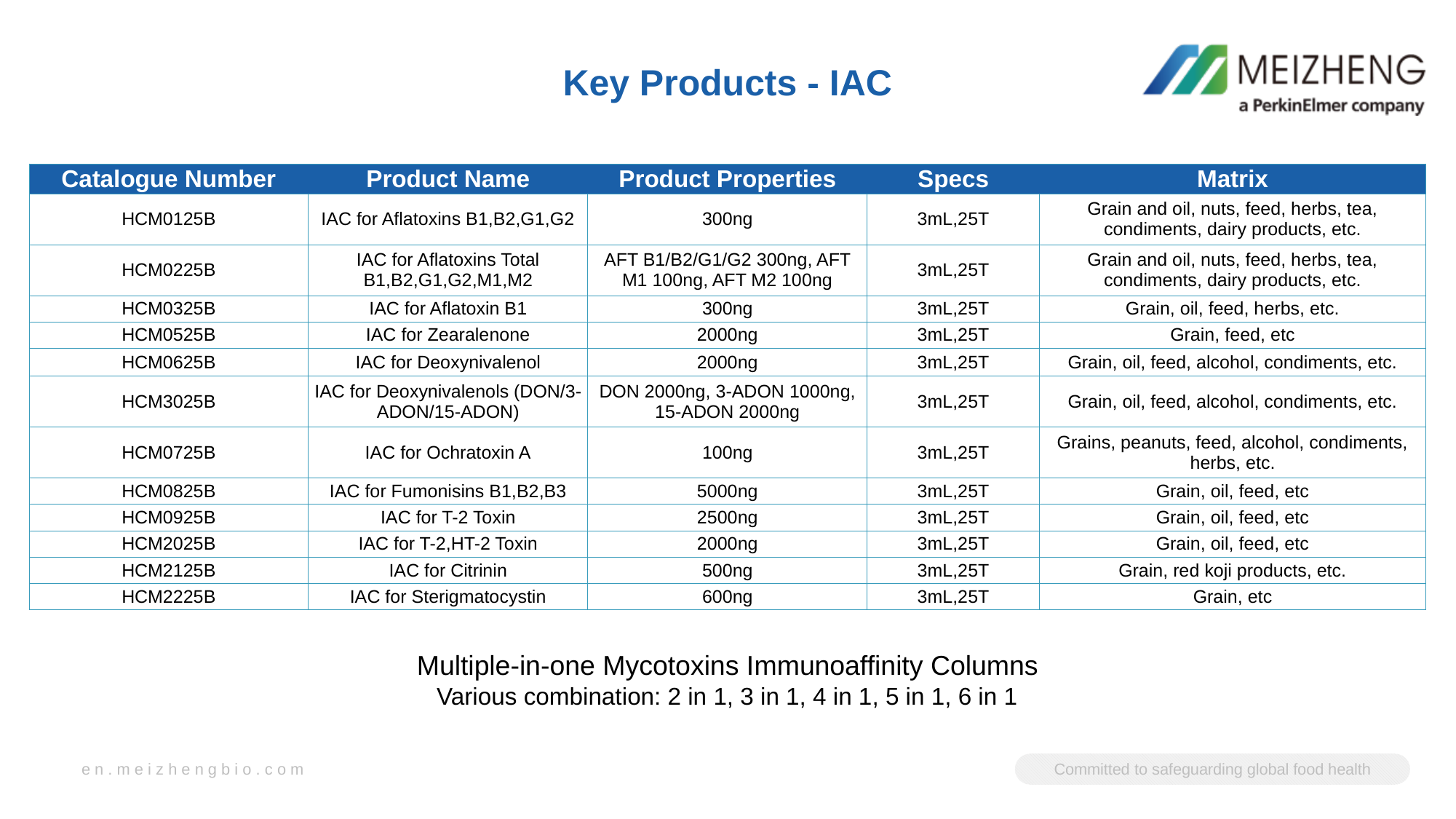

Key Products - IAC
| Catalogue Number | Product Name | Product Properties | Specs | Matrix |
| --- | --- | --- | --- | --- |
| HCM0125B | IAC for Aflatoxins B1,B2,G1,G2 | 300ng | 3mL,25T | Grain and oil, nuts, feed, herbs, tea, condiments, dairy products, etc. |
| HCM0225B | IAC for Aflatoxins Total B1,B2,G1,G2,M1,M2 | AFT B1/B2/G1/G2 300ng, AFT M1 100ng, AFT M2 100ng | 3mL,25T | Grain and oil, nuts, feed, herbs, tea, condiments, dairy products, etc. |
| HCM0325B | IAC for Aflatoxin B1 | 300ng | 3mL,25T | Grain, oil, feed, herbs, etc. |
| HCM0525B | IAC for Zearalenone | 2000ng | 3mL,25T | Grain, feed, etc |
| HCM0625B | IAC for Deoxynivalenol | 2000ng | 3mL,25T | Grain, oil, feed, alcohol, condiments, etc. |
| HCM3025B | IAC for Deoxynivalenols (DON/3-ADON/15-ADON) | DON 2000ng, 3-ADON 1000ng, 15-ADON 2000ng | 3mL,25T | Grain, oil, feed, alcohol, condiments, etc. |
| HCM0725B | IAC for Ochratoxin A | 100ng | 3mL,25T | Grains, peanuts, feed, alcohol, condiments, herbs, etc. |
| HCM0825B | IAC for Fumonisins B1,B2,B3 | 5000ng | 3mL,25T | Grain, oil, feed, etc |
| HCM0925B | IAC for T-2 Toxin | 2500ng | 3mL,25T | Grain, oil, feed, etc |
| HCM2025B | IAC for T-2,HT-2 Toxin | 2000ng | 3mL,25T | Grain, oil, feed, etc |
| HCM2125B | IAC for Citrinin | 500ng | 3mL,25T | Grain, red koji products, etc. |
| HCM2225B | IAC for Sterigmatocystin | 600ng | 3mL,25T | Grain, etc |
Multiple-in-one Mycotoxins Immunoaffinity Columns
Various combination: 2 in 1, 3 in 1, 4 in 1, 5 in 1, 6 in 1